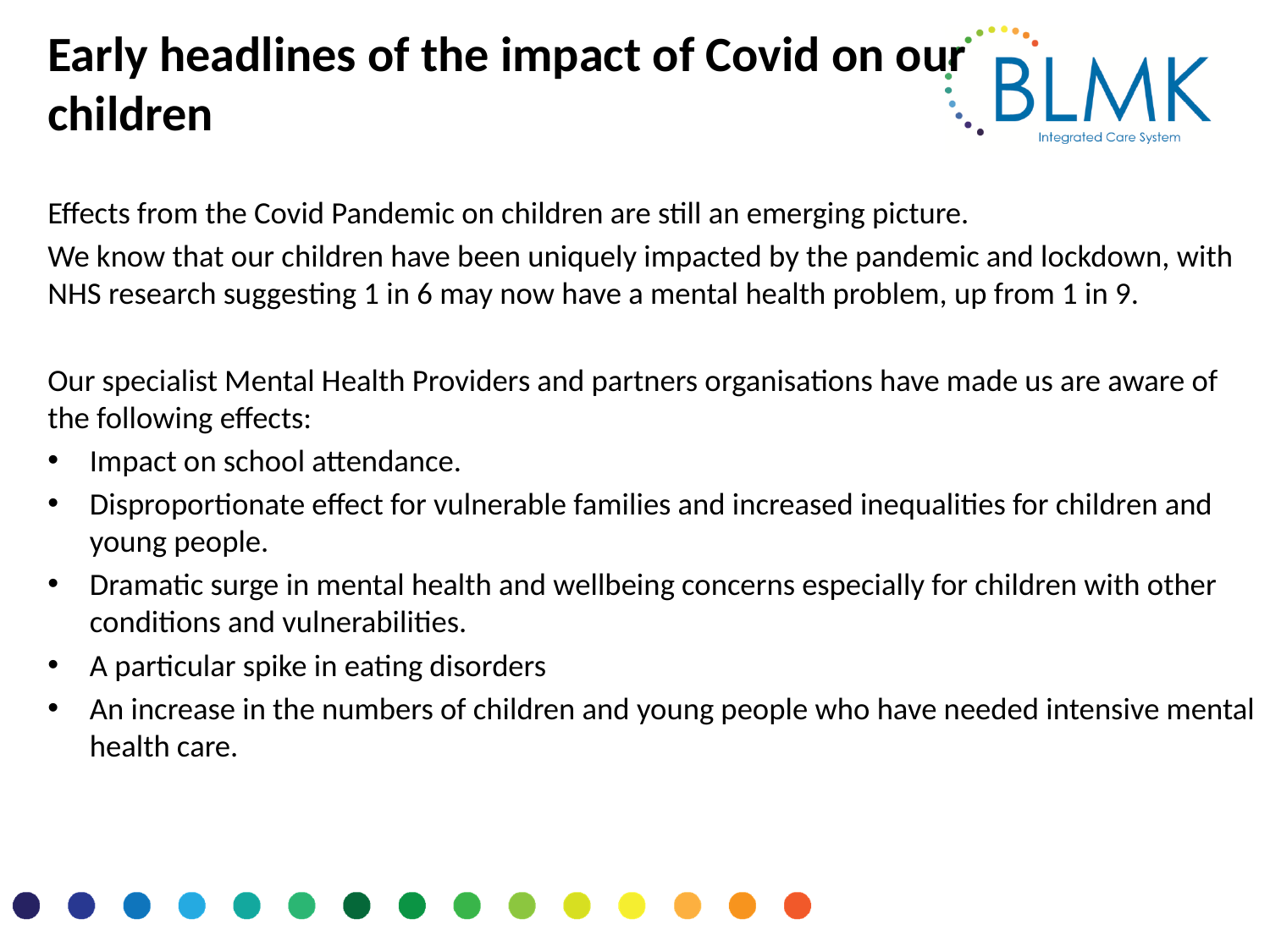

# Early headlines of the impact of Covid on our children
Effects from the Covid Pandemic on children are still an emerging picture.
We know that our children have been uniquely impacted by the pandemic and lockdown, with NHS research suggesting 1 in 6 may now have a mental health problem, up from 1 in 9.

Our specialist Mental Health Providers and partners organisations have made us are aware of the following effects:
Impact on school attendance.
Disproportionate effect for vulnerable families and increased inequalities for children and young people.
Dramatic surge in mental health and wellbeing concerns especially for children with other conditions and vulnerabilities.
A particular spike in eating disorders
An increase in the numbers of children and young people who have needed intensive mental health care.